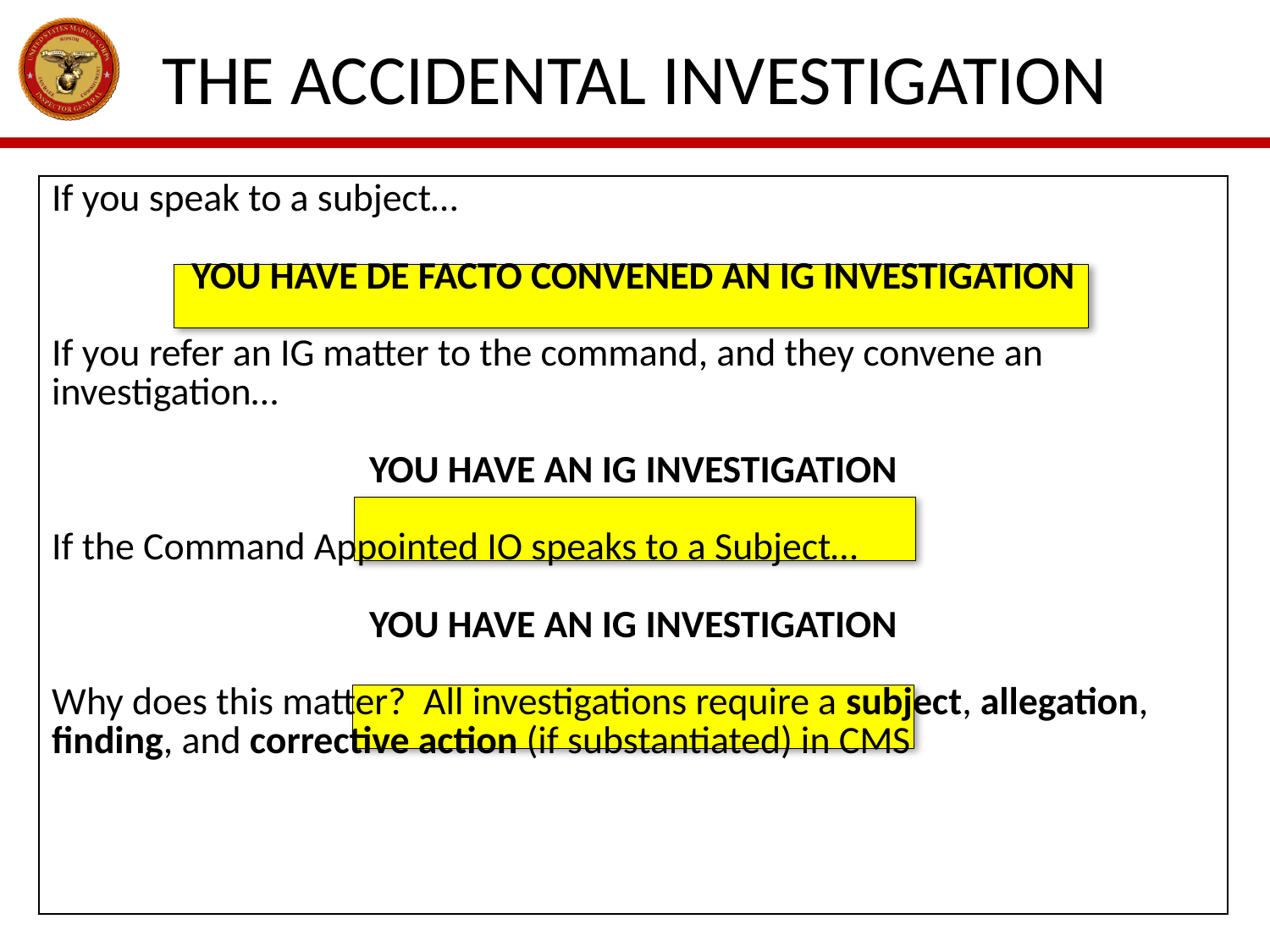

# The Accidental Investigation
| If you speak to a subject… YOU HAVE DE FACTO CONVENED AN IG INVESTIGATION If you refer an IG matter to the command, and they convene an investigation… YOU HAVE AN IG INVESTIGATION If the Command Appointed IO speaks to a Subject… YOU HAVE AN IG INVESTIGATION Why does this matter? All investigations require a subject, allegation, finding, and corrective action (if substantiated) in CMS |
| --- |

8